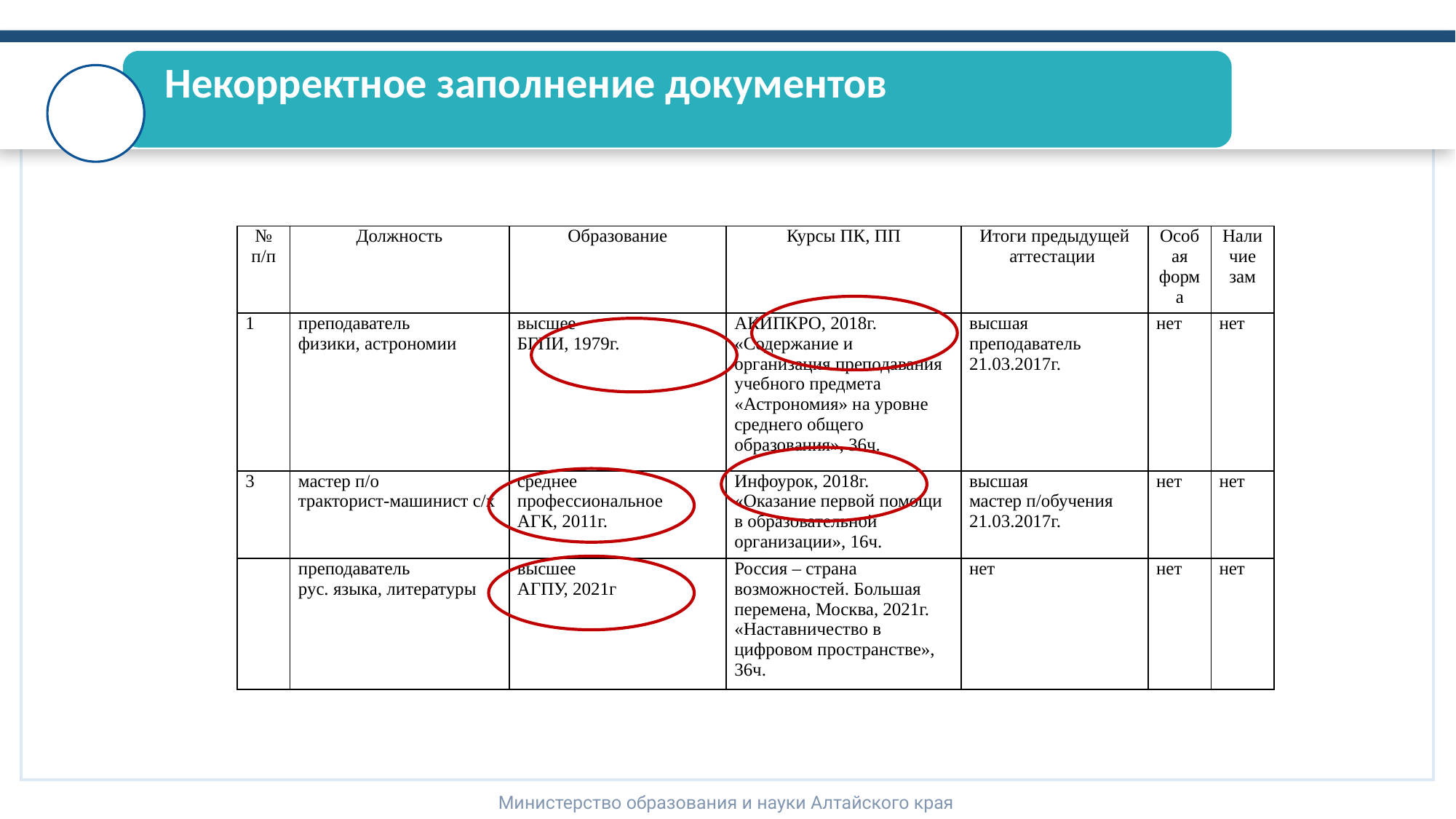

Некорректное заполнение документов

| № п/п | Должность | Образование | Курсы ПК, ПП | Итоги предыдущей аттестации | Особая форма | Наличие зам |
| --- | --- | --- | --- | --- | --- | --- |
| 1 | преподаватель физики, астрономии | высшее БГПИ, 1979г. | АКИПКРО, 2018г. «Содержание и организация преподавания учебного предмета «Астрономия» на уровне среднего общего образования», 36ч. | высшая преподаватель 21.03.2017г. | нет | нет |
| 3 | мастер п/о тракторист-машинист с/х | среднее профессиональное АГК, 2011г. | Инфоурок, 2018г. «Оказание первой помощи в образовательной организации», 16ч. | высшая мастер п/обучения 21.03.2017г. | нет | нет |
|  | преподаватель рус. языка, литературы | высшее АГПУ, 2021г | Россия – страна возможностей. Большая перемена, Москва, 2021г. «Наставничество в цифровом пространстве», 36ч. | нет | нет | нет |

Министерство образования и науки Алтайского края